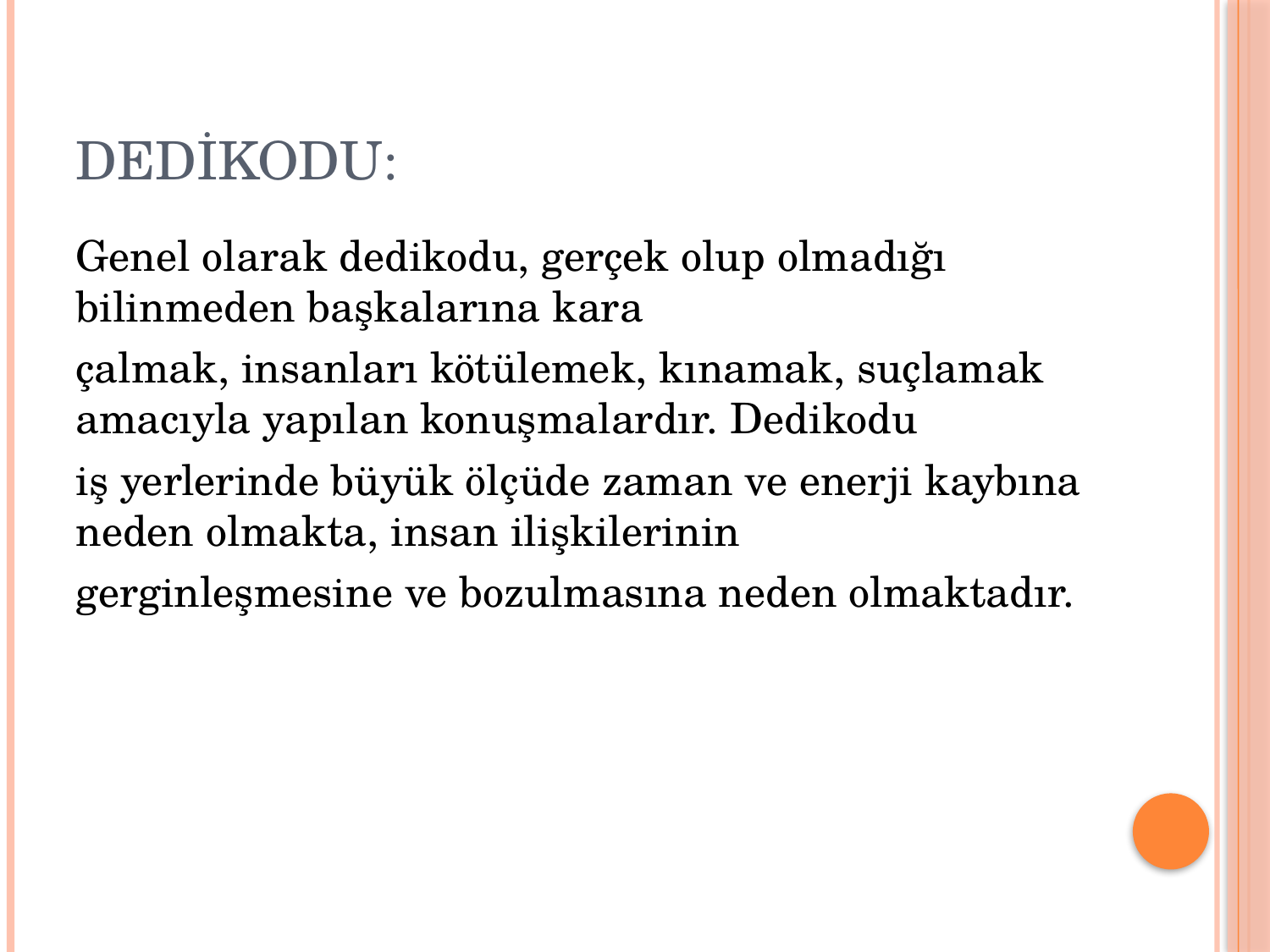

# Dedikodu:
Genel olarak dedikodu, gerçek olup olmadığı bilinmeden başkalarına kara
çalmak, insanları kötülemek, kınamak, suçlamak amacıyla yapılan konuşmalardır. Dedikodu
iş yerlerinde büyük ölçüde zaman ve enerji kaybına neden olmakta, insan ilişkilerinin
gerginleşmesine ve bozulmasına neden olmaktadır.